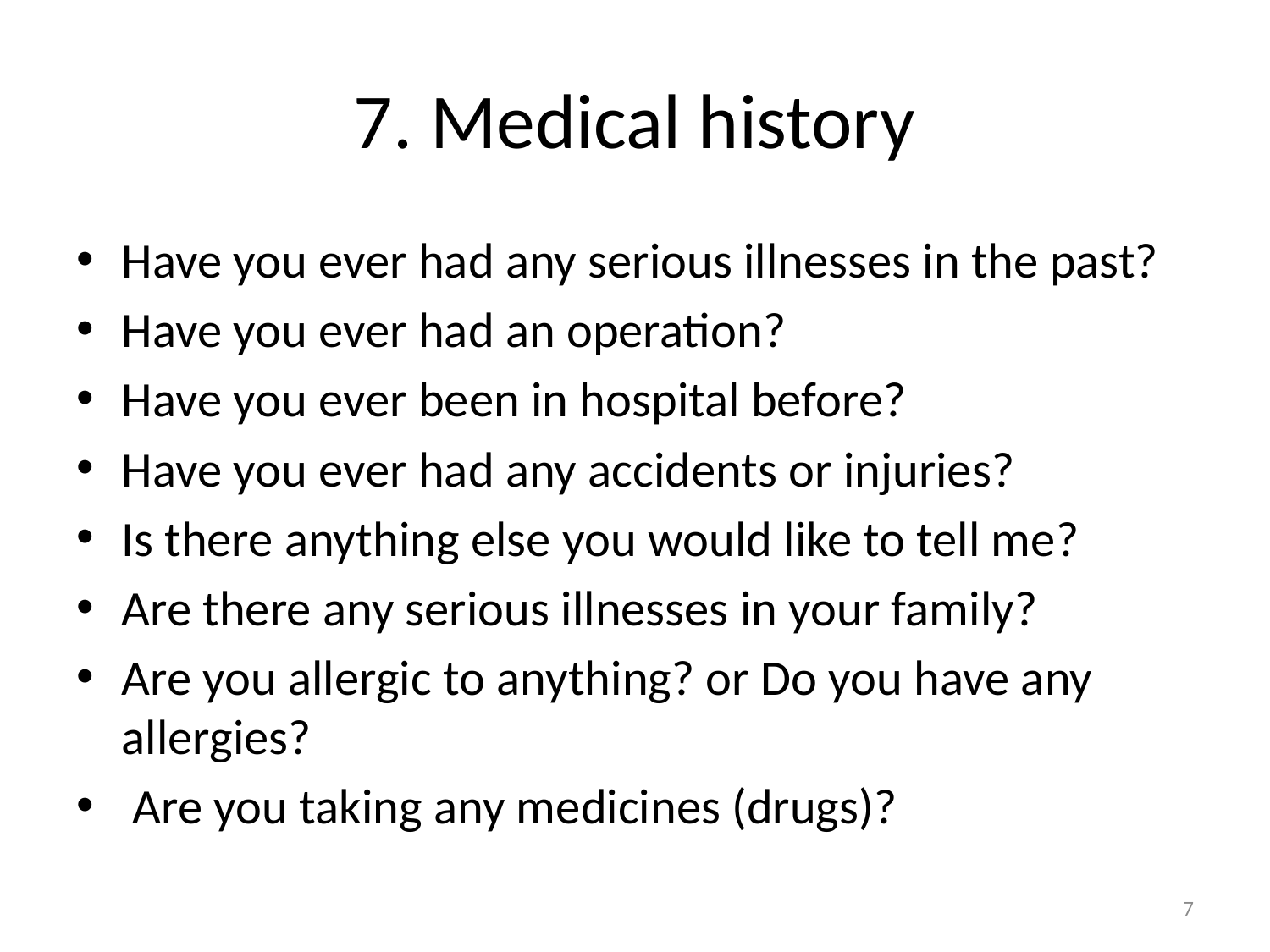

# 7. Medical history
Have you ever had any serious illnesses in the past?
Have you ever had an operation?
Have you ever been in hospital before?
Have you ever had any accidents or injuries?
Is there anything else you would like to tell me?
Are there any serious illnesses in your family?
Are you allergic to anything? or Do you have any allergies?
 Are you taking any medicines (drugs)?

7